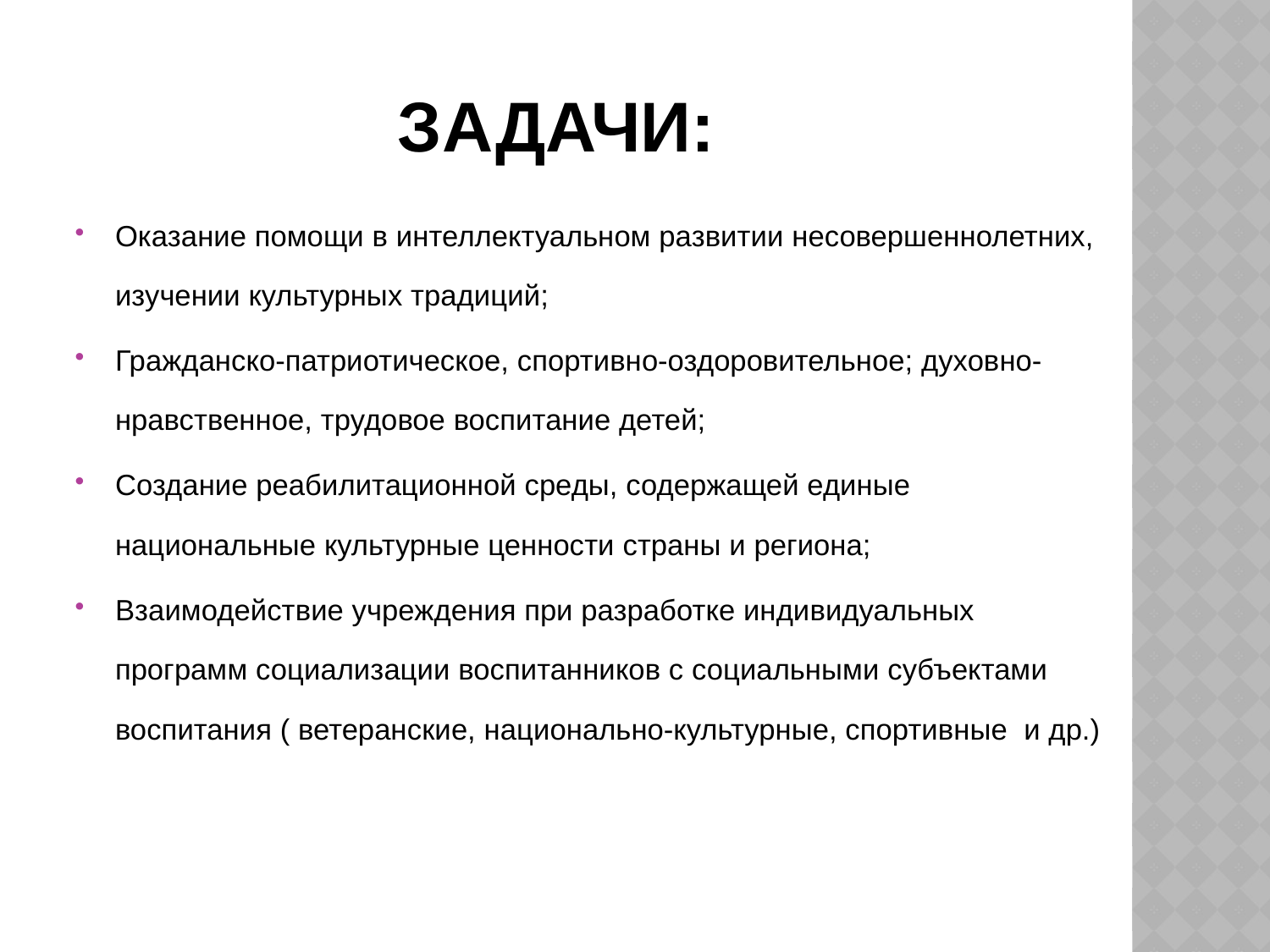

# Задачи:
Оказание помощи в интеллектуальном развитии несовершеннолетних, изучении культурных традиций;
Гражданско-патриотическое, спортивно-оздоровительное; духовно-нравственное, трудовое воспитание детей;
Создание реабилитационной среды, содержащей единые национальные культурные ценности страны и региона;
Взаимодействие учреждения при разработке индивидуальных программ социализации воспитанников с социальными субъектами воспитания ( ветеранские, национально-культурные, спортивные  и др.)